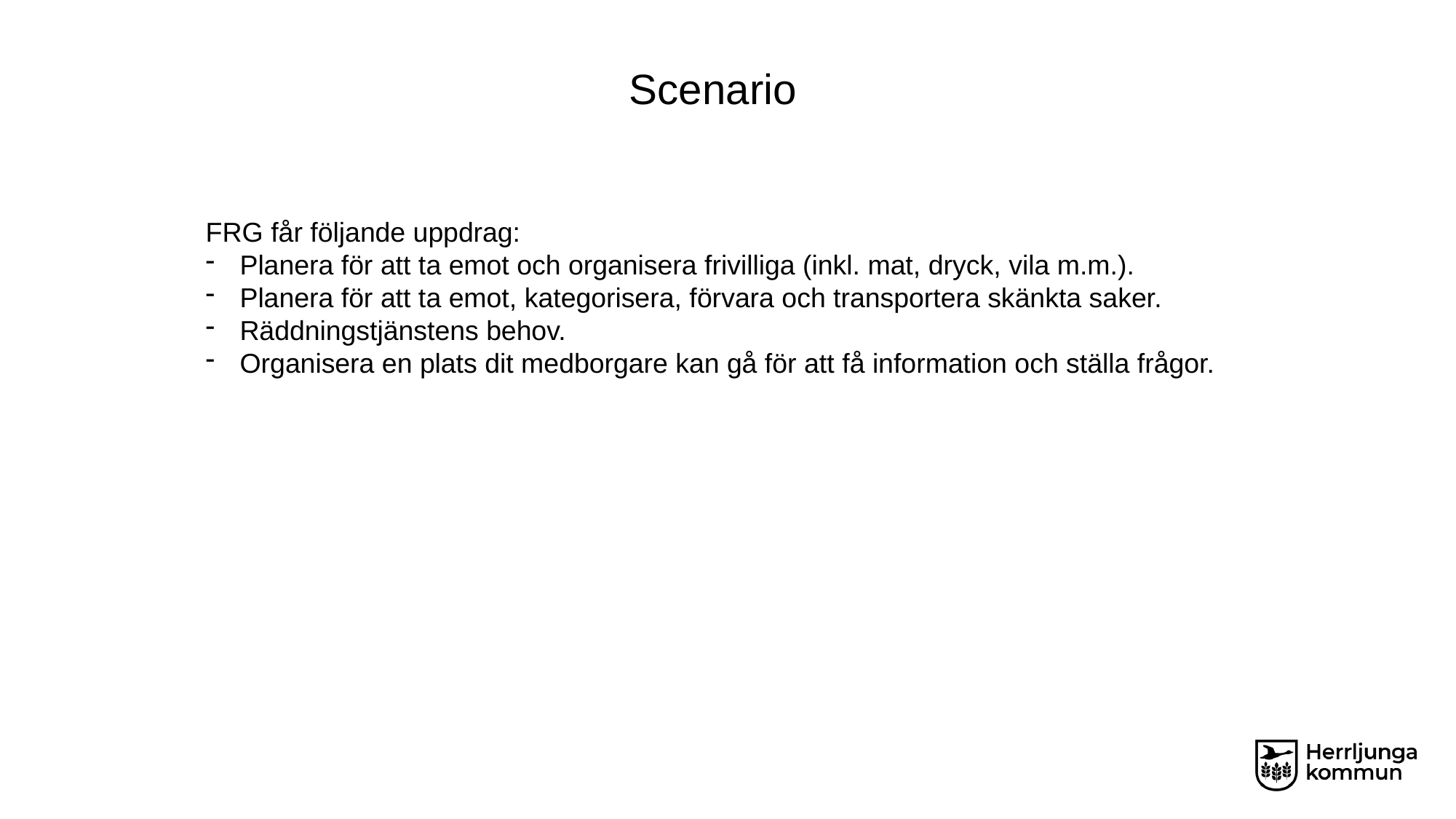

Scenario
FRG får följande uppdrag:
Planera för att ta emot och organisera frivilliga (inkl. mat, dryck, vila m.m.).
Planera för att ta emot, kategorisera, förvara och transportera skänkta saker.
Räddningstjänstens behov.
Organisera en plats dit medborgare kan gå för att få information och ställa frågor.